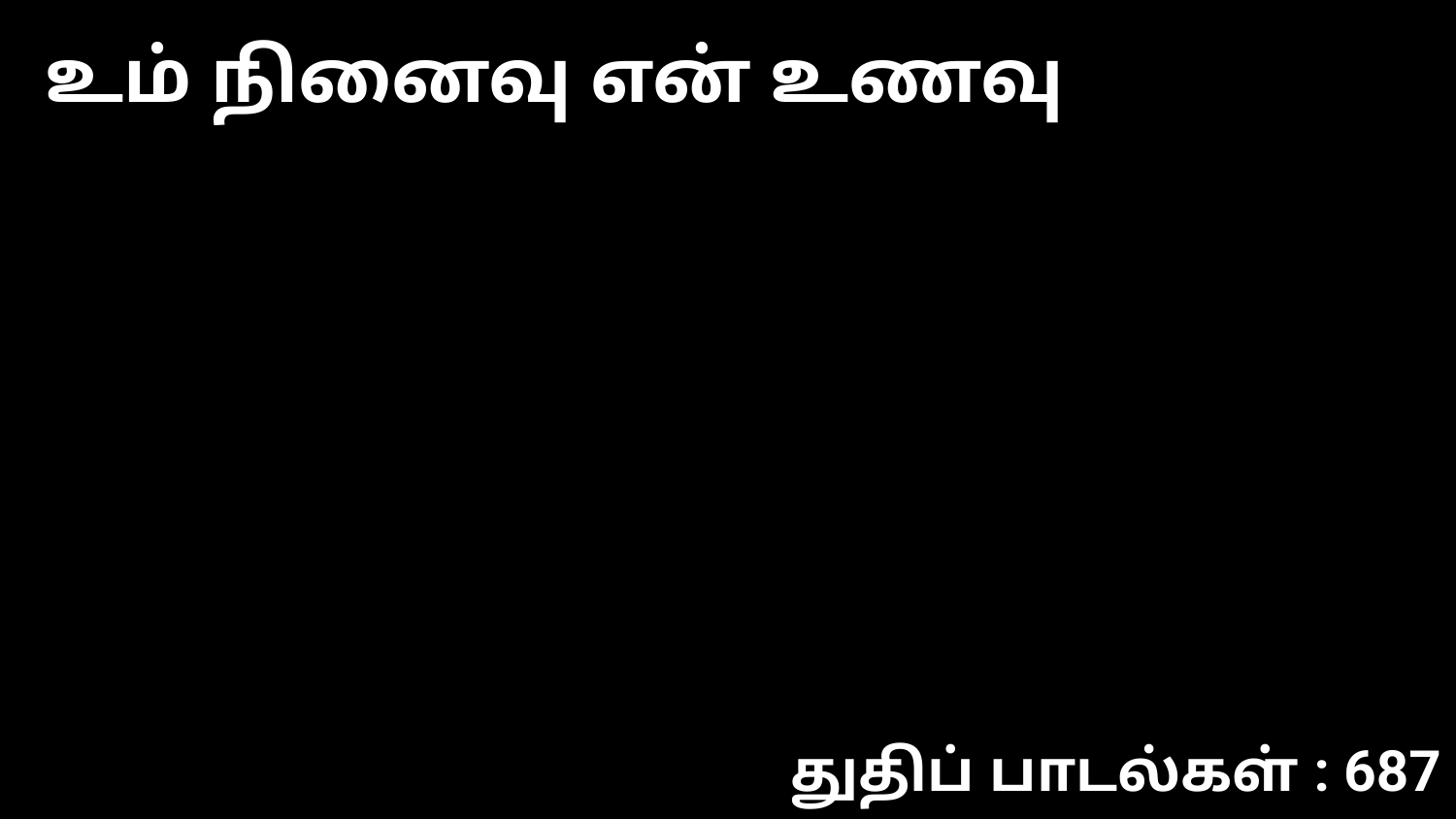

உம் நினைவு என் உணவு
துதிப் பாடல்கள் : 687